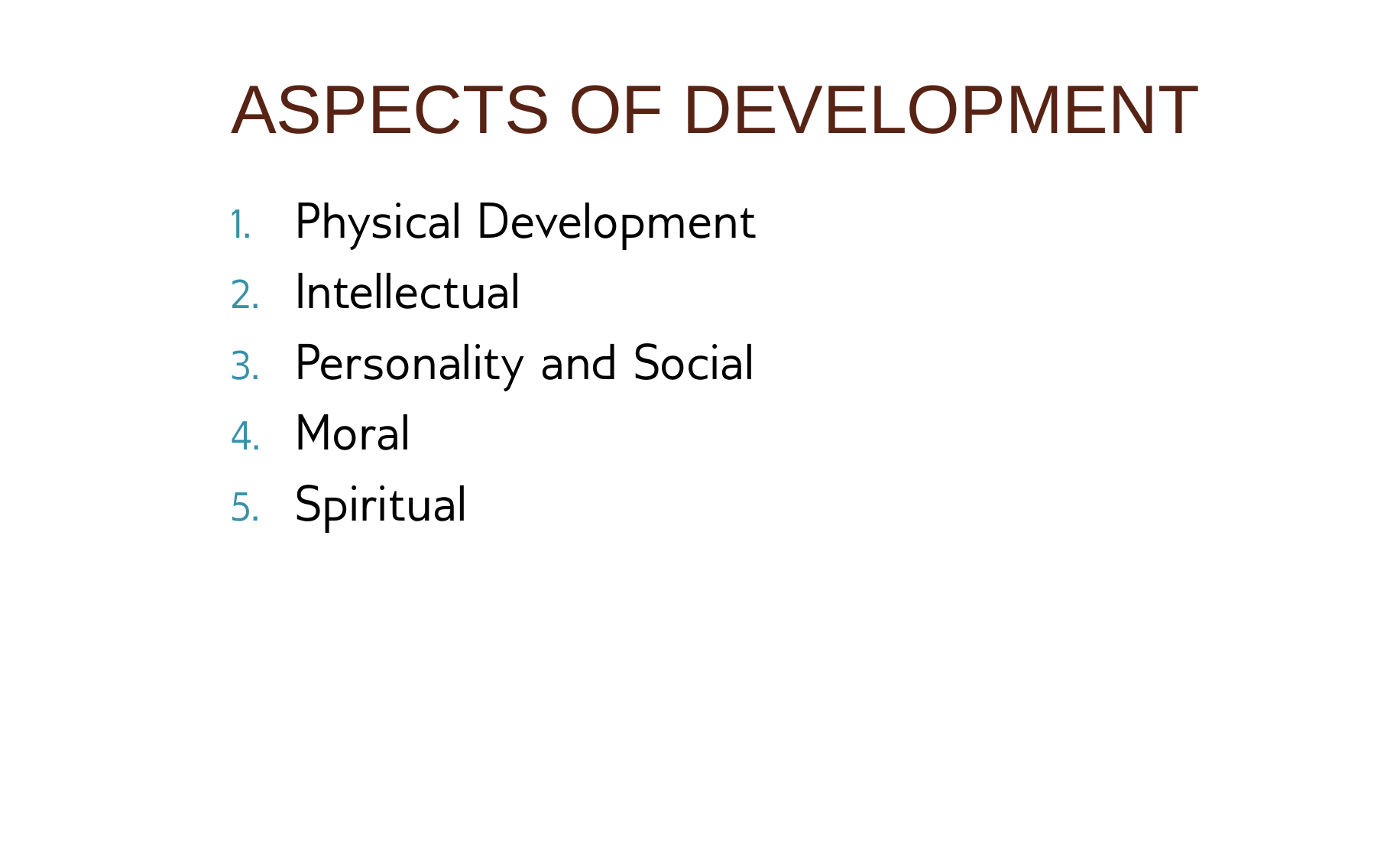

# ASPECTS OF DEVELOPMENT
Physical Development
Intellectual
Personality and Social
Moral
Spiritual